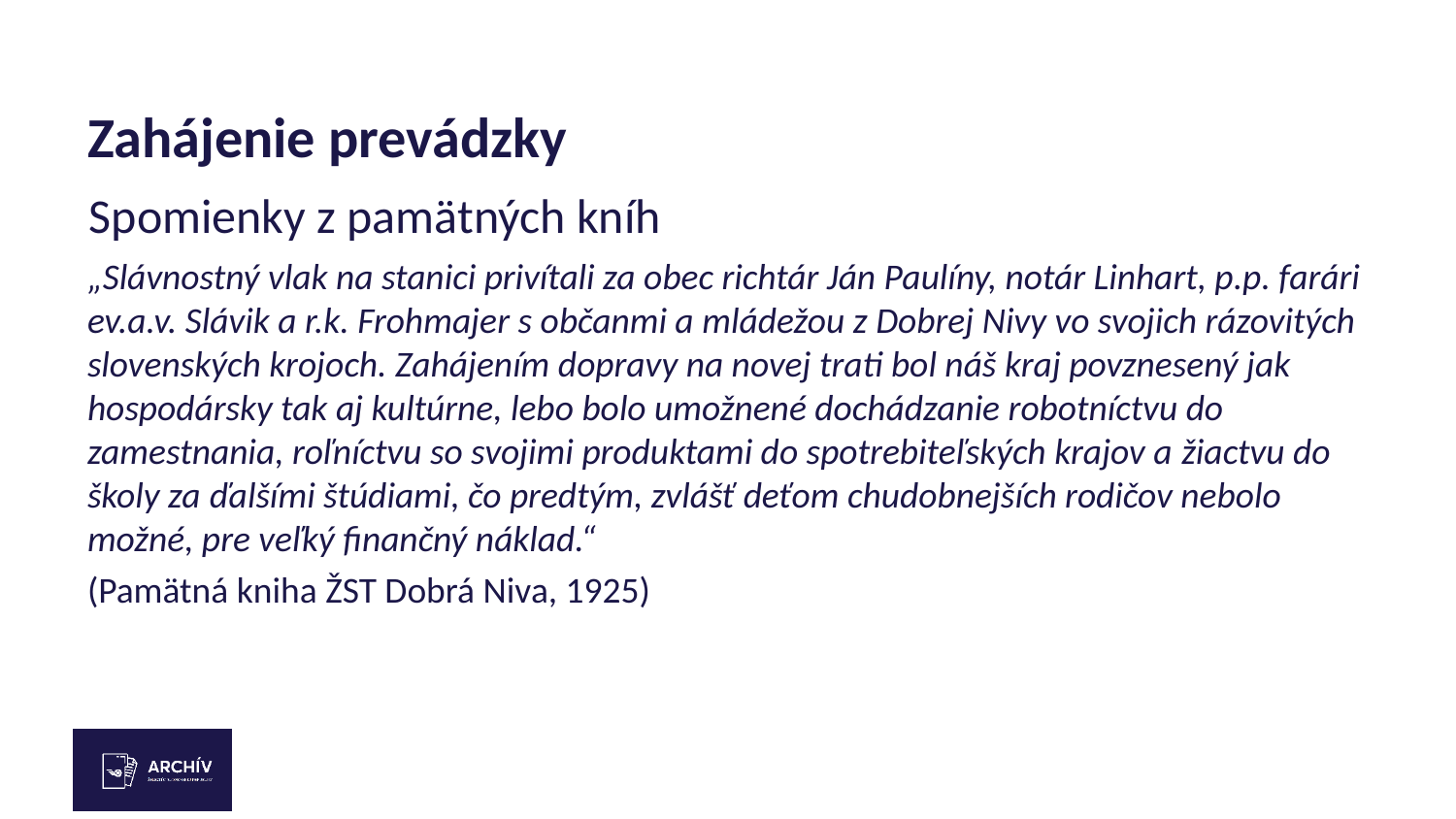

# Zahájenie prevádzky
Spomienky z pamätných kníh
„Slávnostný vlak na stanici privítali za obec richtár Ján Paulíny, notár Linhart, p.p. farári ev.a.v. Slávik a r.k. Frohmajer s občanmi a mládežou z Dobrej Nivy vo svojich rázovitých slovenských krojoch. Zahájením dopravy na novej trati bol náš kraj povznesený jak hospodársky tak aj kultúrne, lebo bolo umožnené dochádzanie robotníctvu do zamestnania, roľníctvu so svojimi produktami do spotrebiteľských krajov a žiactvu do školy za ďalšími štúdiami, čo predtým, zvlášť deťom chudobnejších rodičov nebolo možné, pre veľký finančný náklad.“
(Pamätná kniha ŽST Dobrá Niva, 1925)